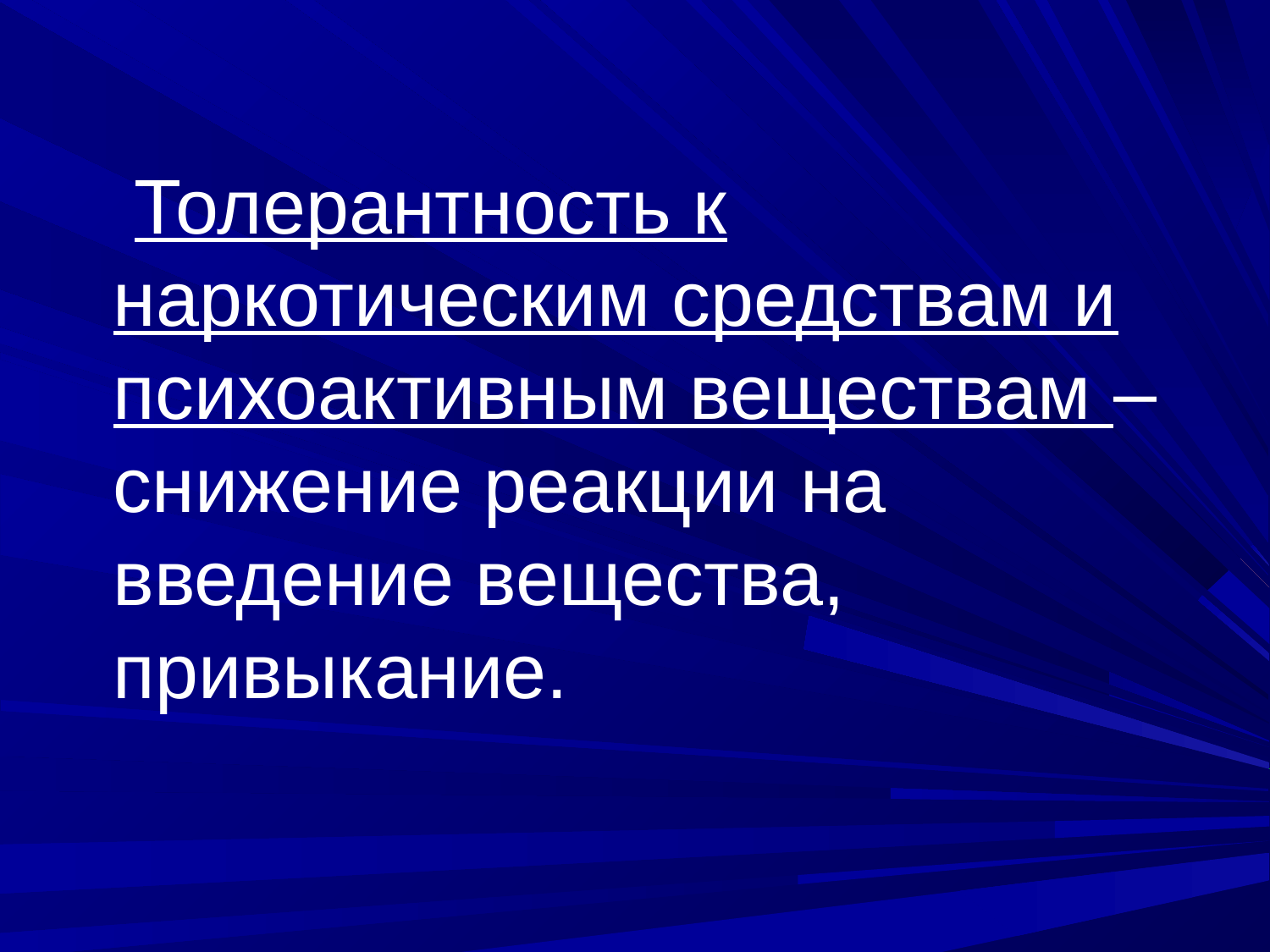

Толерантность к наркотическим средствам и психоактивным веществам – снижение реакции на введение вещества, привыкание.